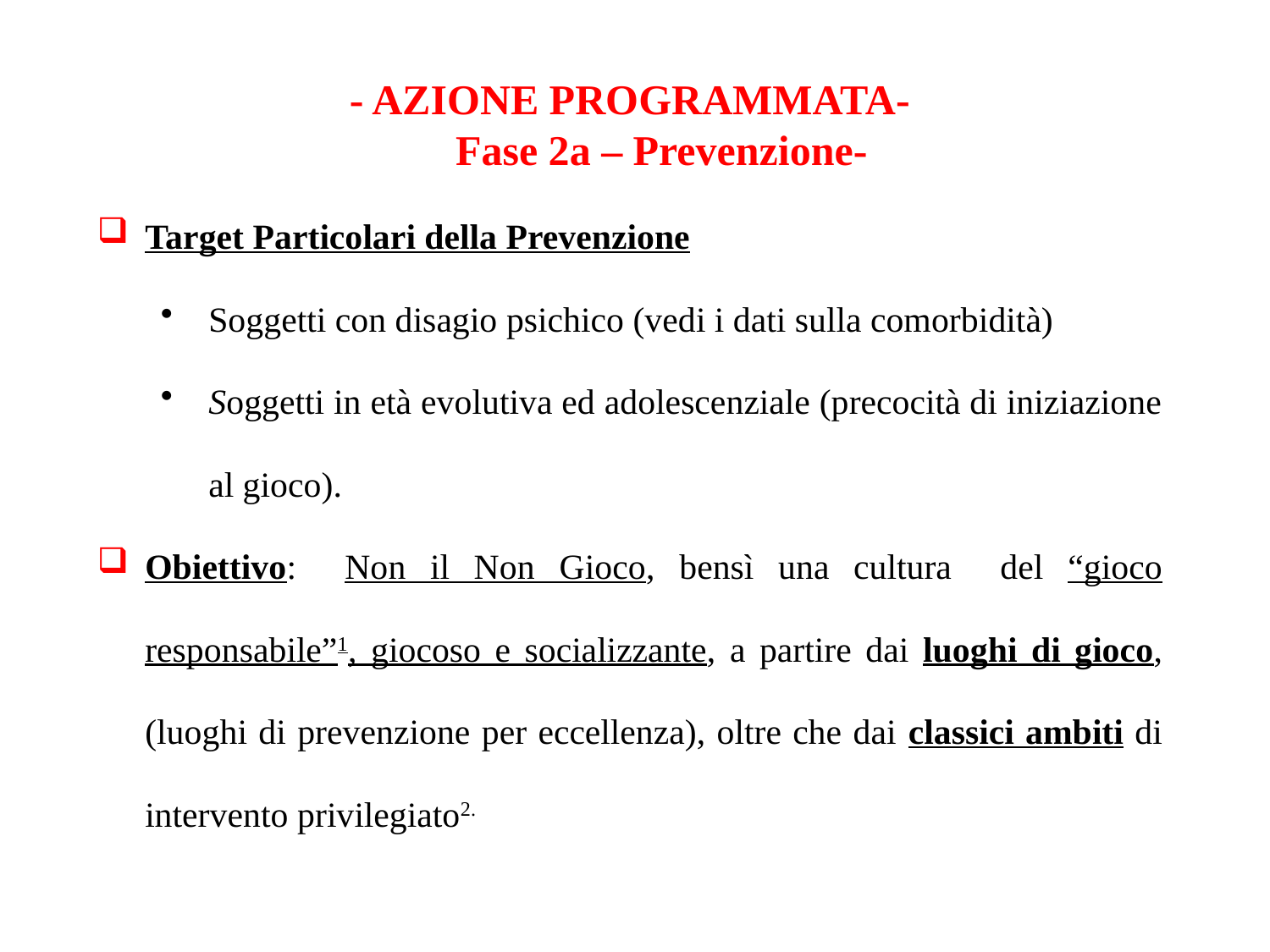

- AZIONE PROGRAMMATA-
Fase 2a – Prevenzione-
Target Particolari della Prevenzione
Soggetti con disagio psichico (vedi i dati sulla comorbidità)
Soggetti in età evolutiva ed adolescenziale (precocità di iniziazione al gioco).
Obiettivo:  Non il Non Gioco, bensì una cultura  del “gioco responsabile”1, giocoso e socializzante, a partire dai luoghi di gioco, (luoghi di prevenzione per eccellenza), oltre che dai classici ambiti di intervento privilegiato2.